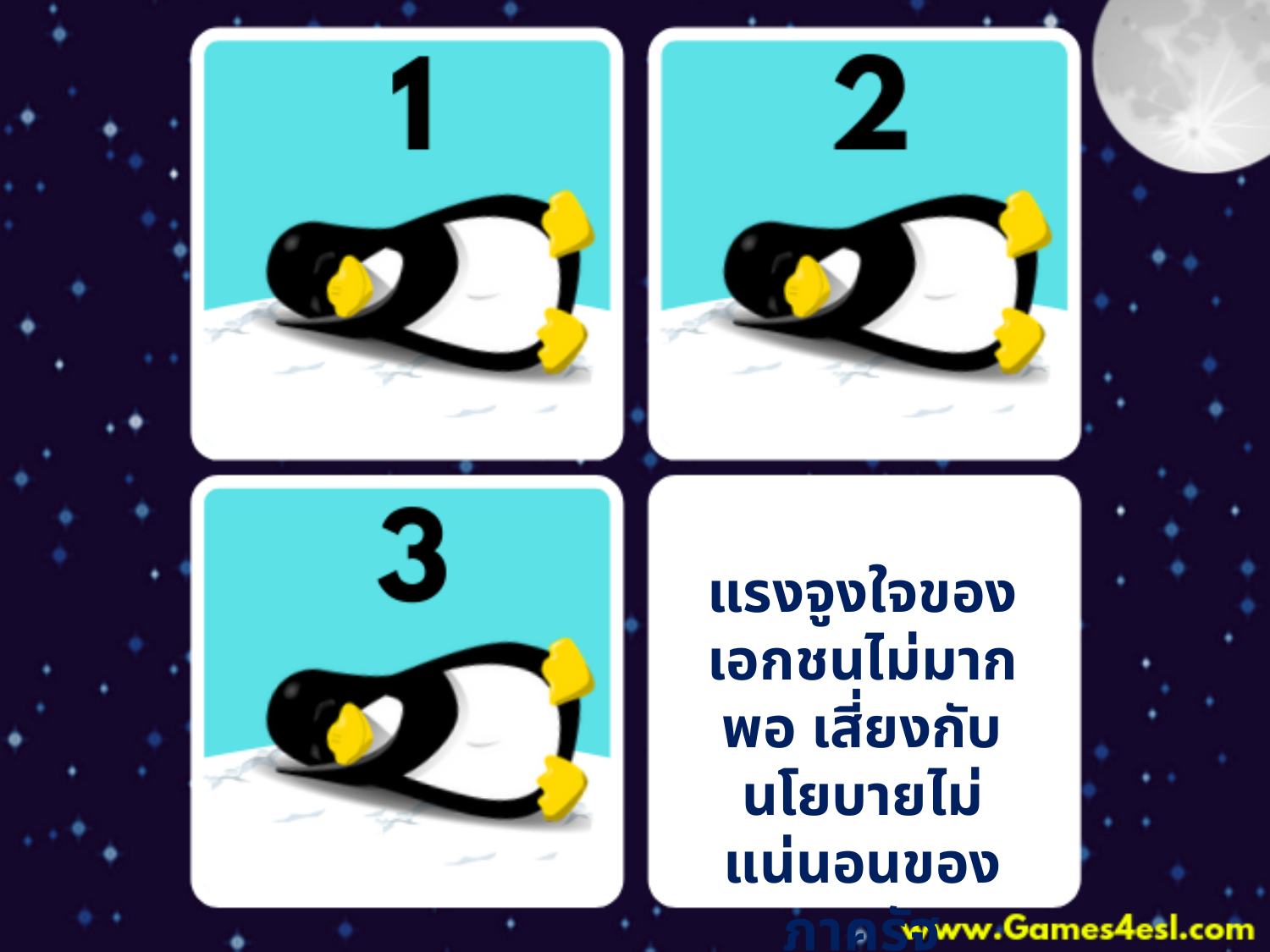

แรงจูงใจของเอกชนไม่มากพอ เสี่ยงกับนโยบายไม่แน่นอนของภาครัฐ